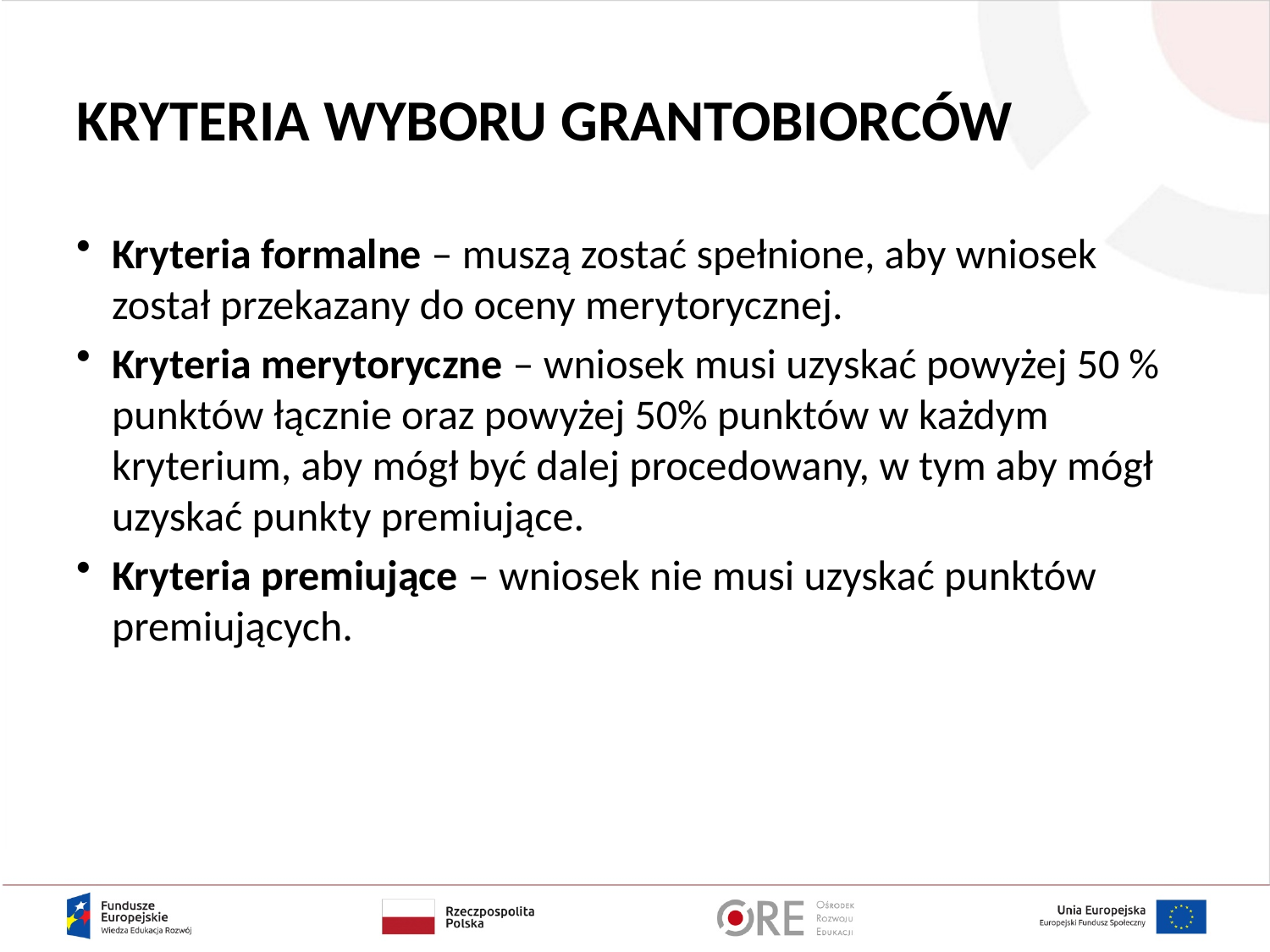

# KRYTERIA WYBORU GRANTOBIORCÓW
Kryteria formalne – muszą zostać spełnione, aby wniosek został przekazany do oceny merytorycznej.
Kryteria merytoryczne – wniosek musi uzyskać powyżej 50 % punktów łącznie oraz powyżej 50% punktów w każdym kryterium, aby mógł być dalej procedowany, w tym aby mógł uzyskać punkty premiujące.
Kryteria premiujące – wniosek nie musi uzyskać punktów premiujących.